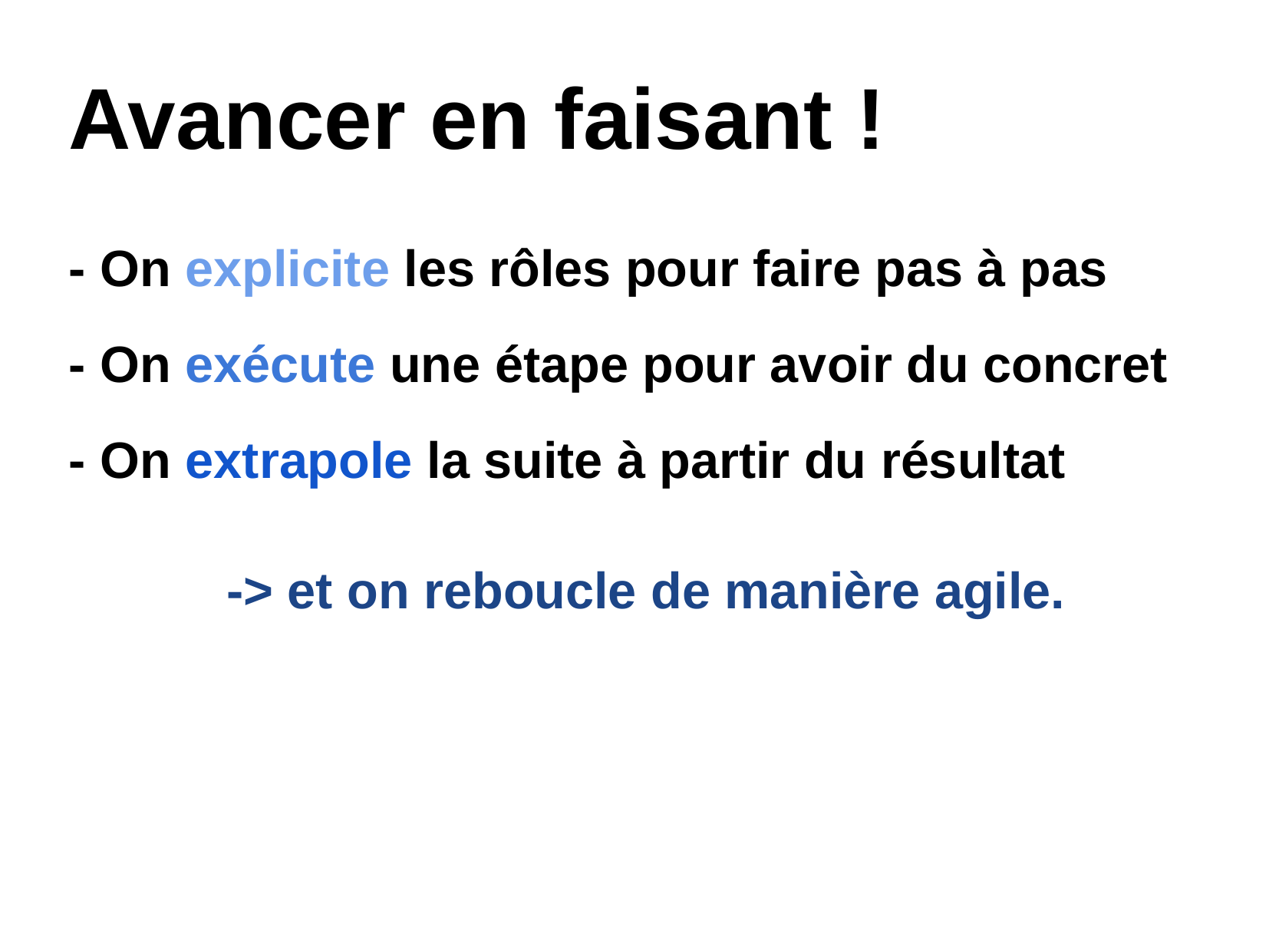

Avancer en faisant !

- On explicite les rôles pour faire pas à pas

- On exécute une étape pour avoir du concret

- On extrapole la suite à partir du résultat

	   -> et on reboucle de manière agile.